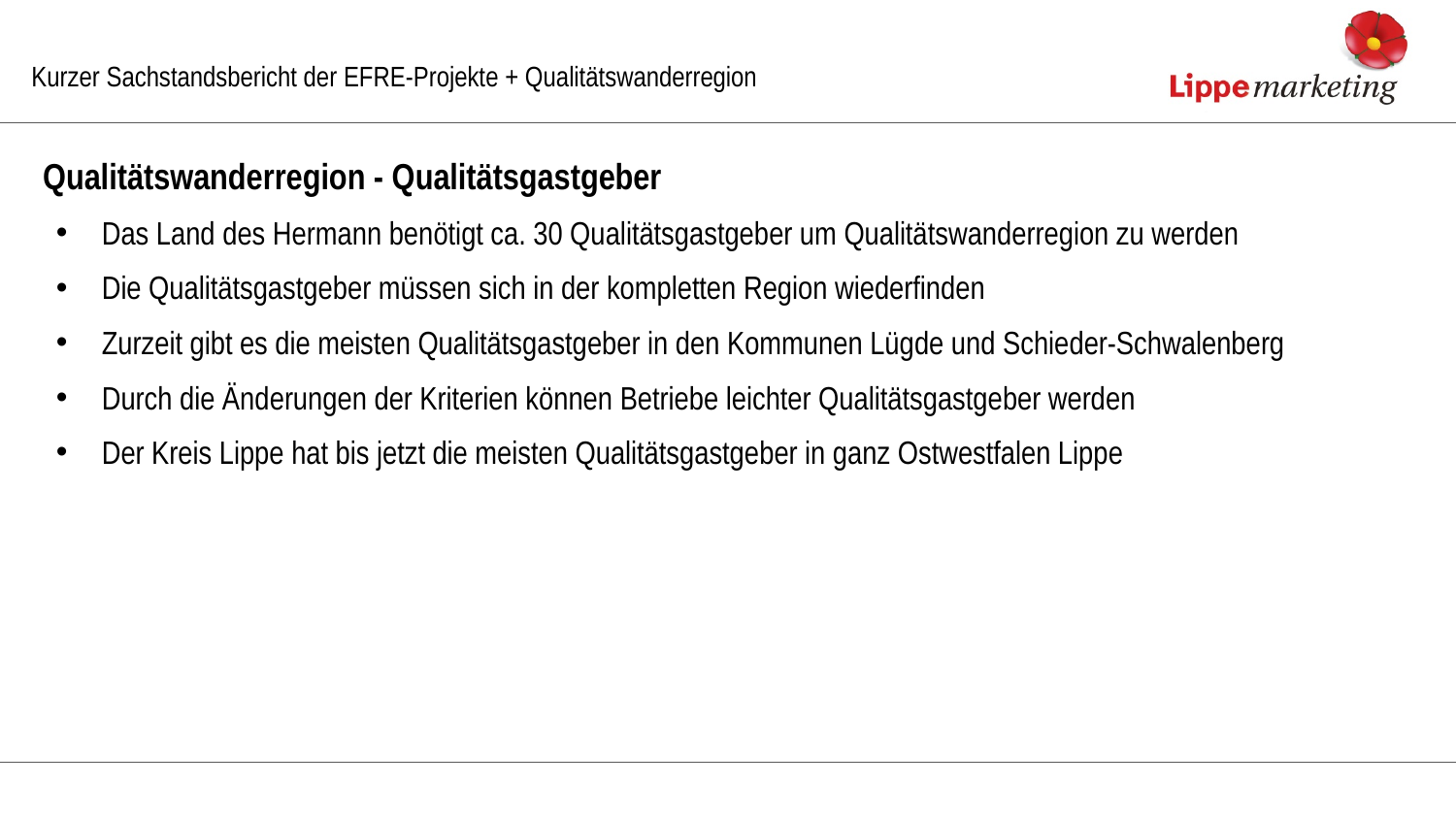

Kurzer Sachstandsbericht der EFRE-Projekte + Qualitätswanderregion
Qualitätswanderregion - Qualitätsgastgeber
Das Land des Hermann benötigt ca. 30 Qualitätsgastgeber um Qualitätswanderregion zu werden
Die Qualitätsgastgeber müssen sich in der kompletten Region wiederfinden
Zurzeit gibt es die meisten Qualitätsgastgeber in den Kommunen Lügde und Schieder-Schwalenberg
Durch die Änderungen der Kriterien können Betriebe leichter Qualitätsgastgeber werden
Der Kreis Lippe hat bis jetzt die meisten Qualitätsgastgeber in ganz Ostwestfalen Lippe